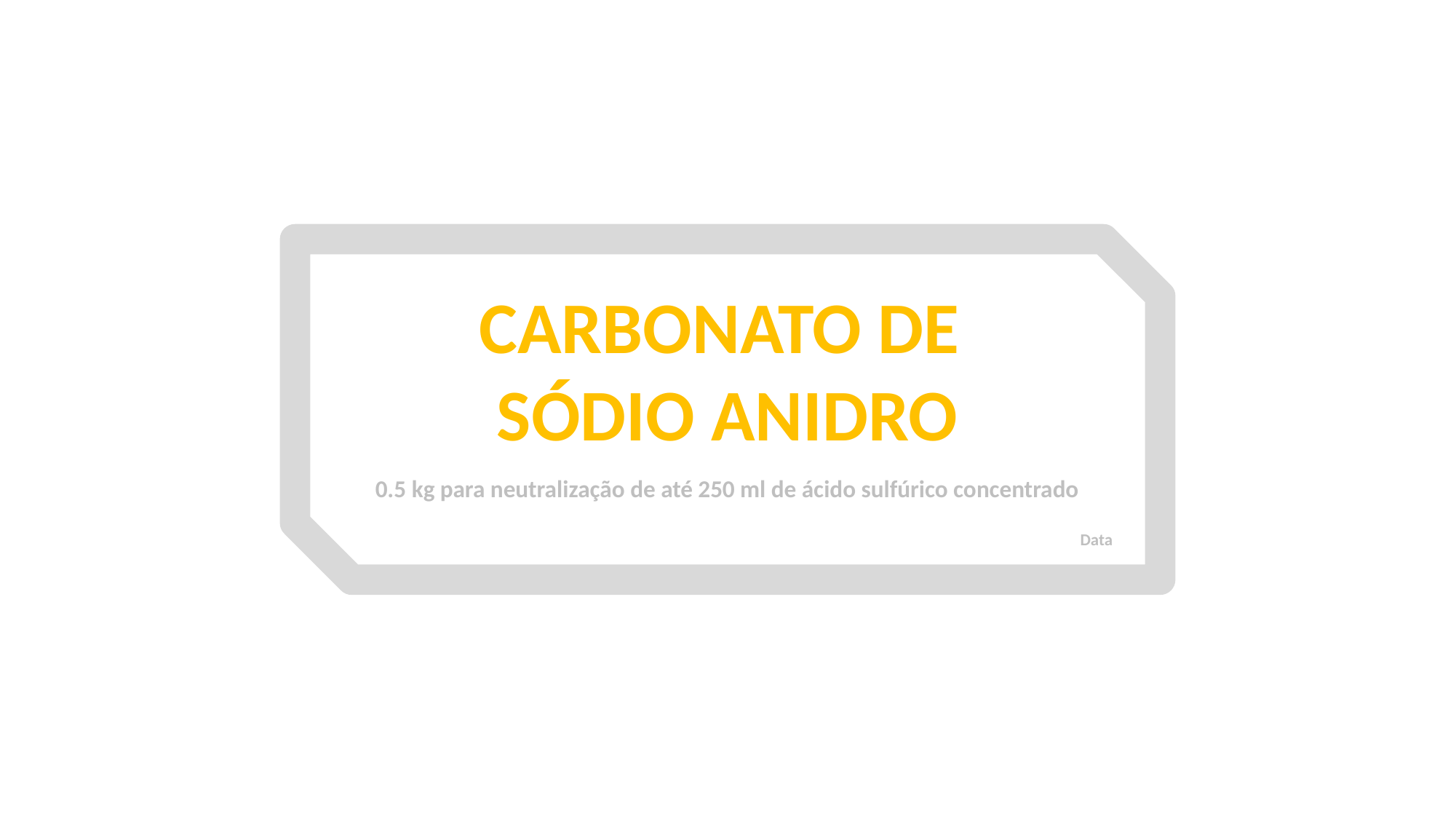

CARBONATO DE
SÓDIO ANIDRO
0.5 kg para neutralização de até 250 ml de ácido sulfúrico concentrado
Data